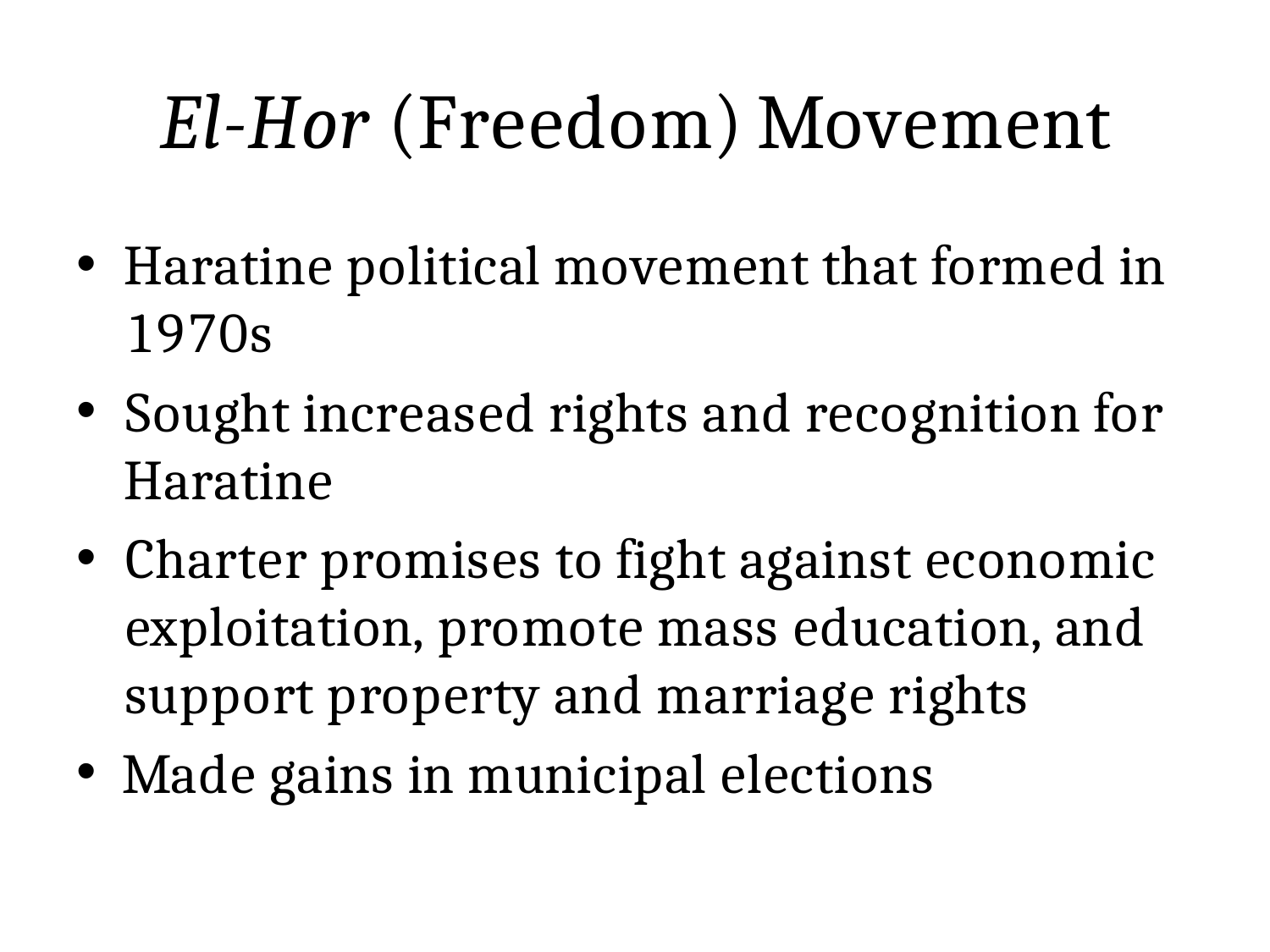

# El-Hor (Freedom) Movement
Haratine political movement that formed in 1970s
Sought increased rights and recognition for Haratine
Charter promises to fight against economic exploitation, promote mass education, and support property and marriage rights
Made gains in municipal elections